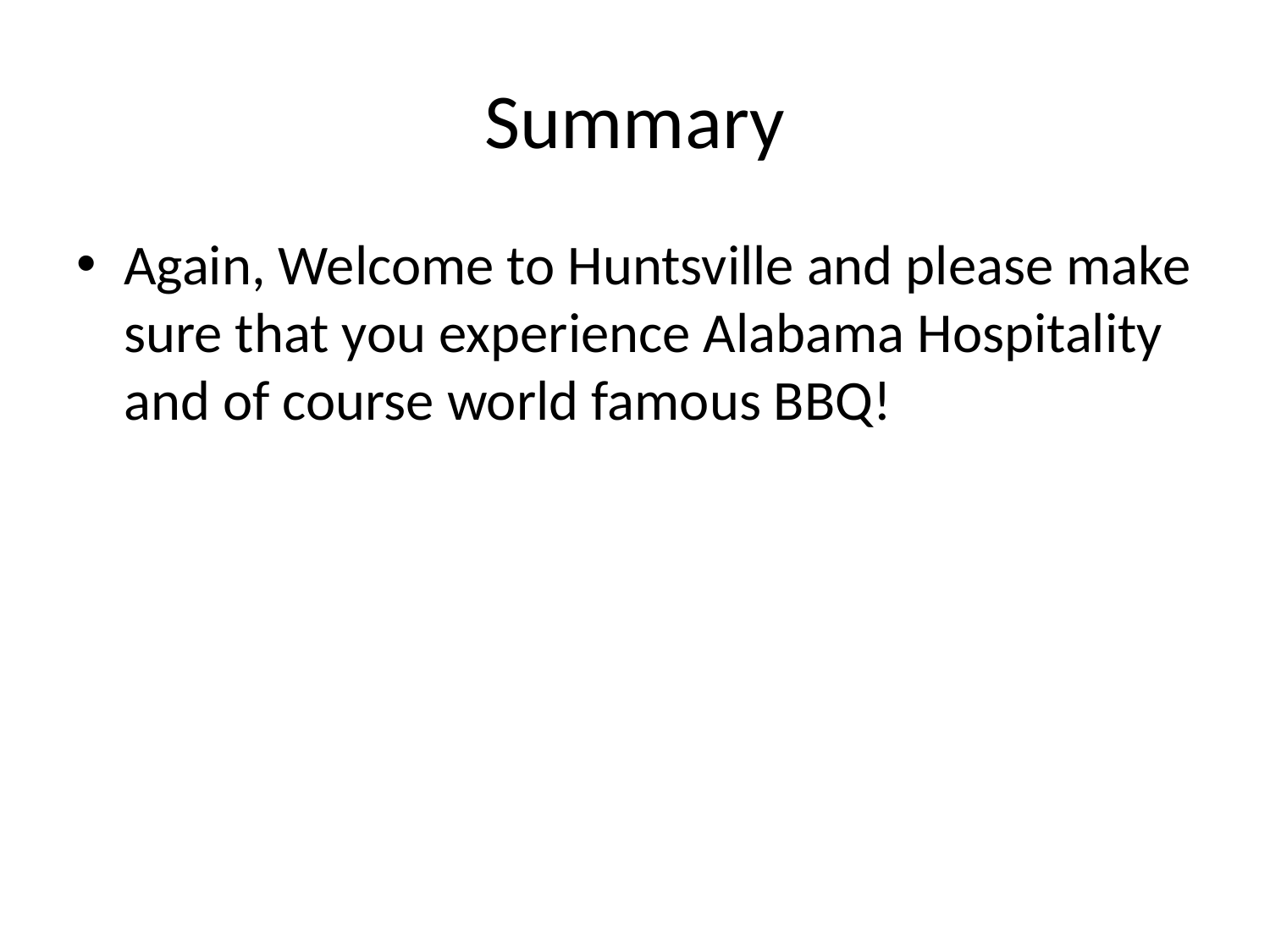

# Summary
Again, Welcome to Huntsville and please make sure that you experience Alabama Hospitality and of course world famous BBQ!